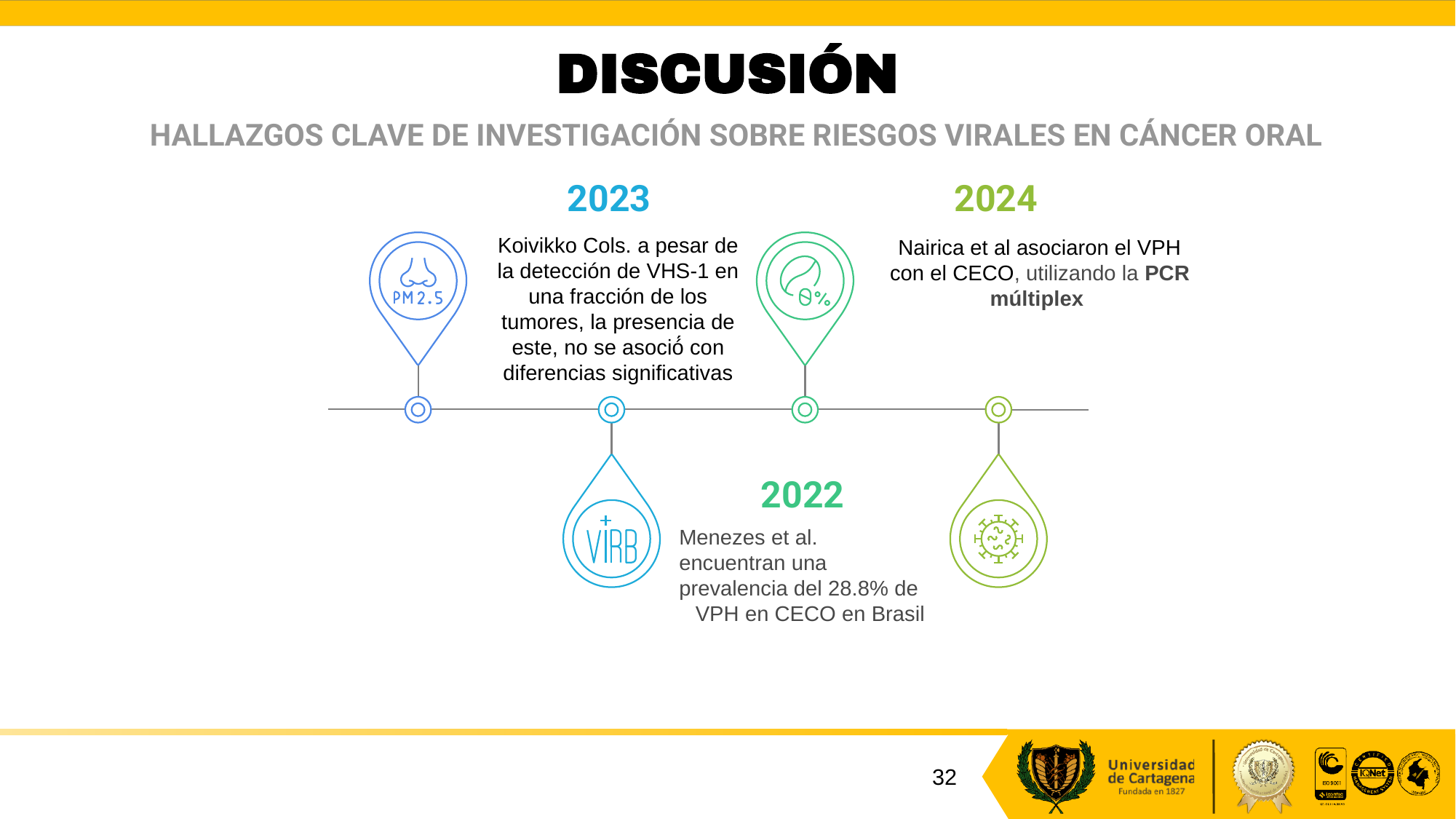

# DISCUSIÓN
HALLAZGOS CLAVE DE INVESTIGACIÓN SOBRE RIESGOS VIRALES EN CÁNCER ORAL
2023
2024
Koivikko Cols. a pesar de la detección de VHS-1 en una fracción de los tumores, la presencia de este, no se asoció́ con diferencias significativas

Nairica et al asociaron el VPH con el CECO, utilizando la PCR múltiplex

2022

Menezes et al.
encuentran una
prevalencia del 28.8% de
VPH en CECO en Brasil
32